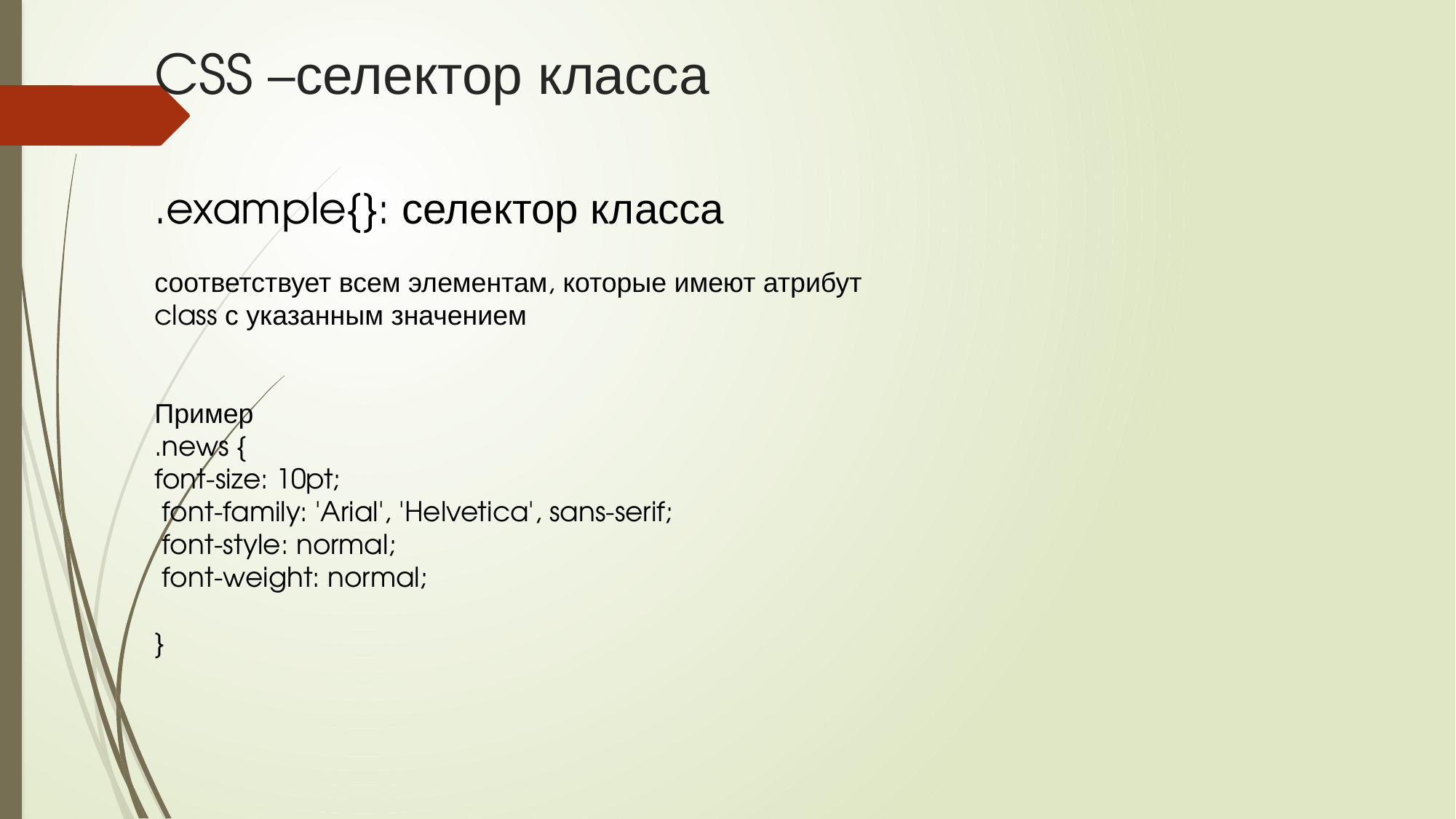

# CSS –селектор класса

.example{}: селектор класса

соответствует всем элементам, которые имеют атрибут class с указанным значением

Пример
.news {
font-size: 10pt;
 font-family: 'Arial', 'Helvetica', sans-serif;
 font-style: normal;
 font-weight: normal;

}